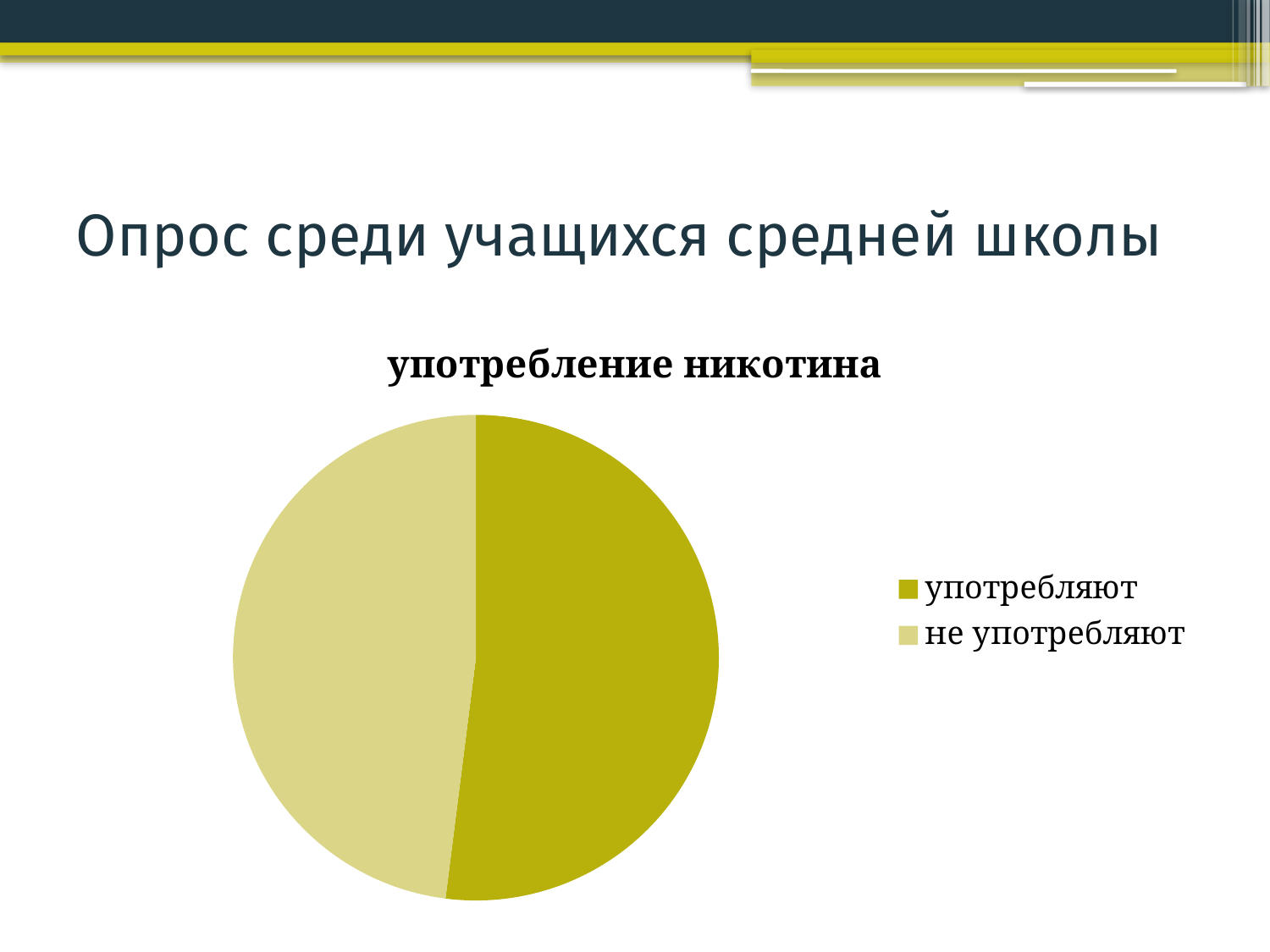

# Опрос среди учащихся средней школы

### Chart:

| Category | употребление никотина |
|---|---|
| употребляют | 52.0 |
| не употребляют | 48.0 |